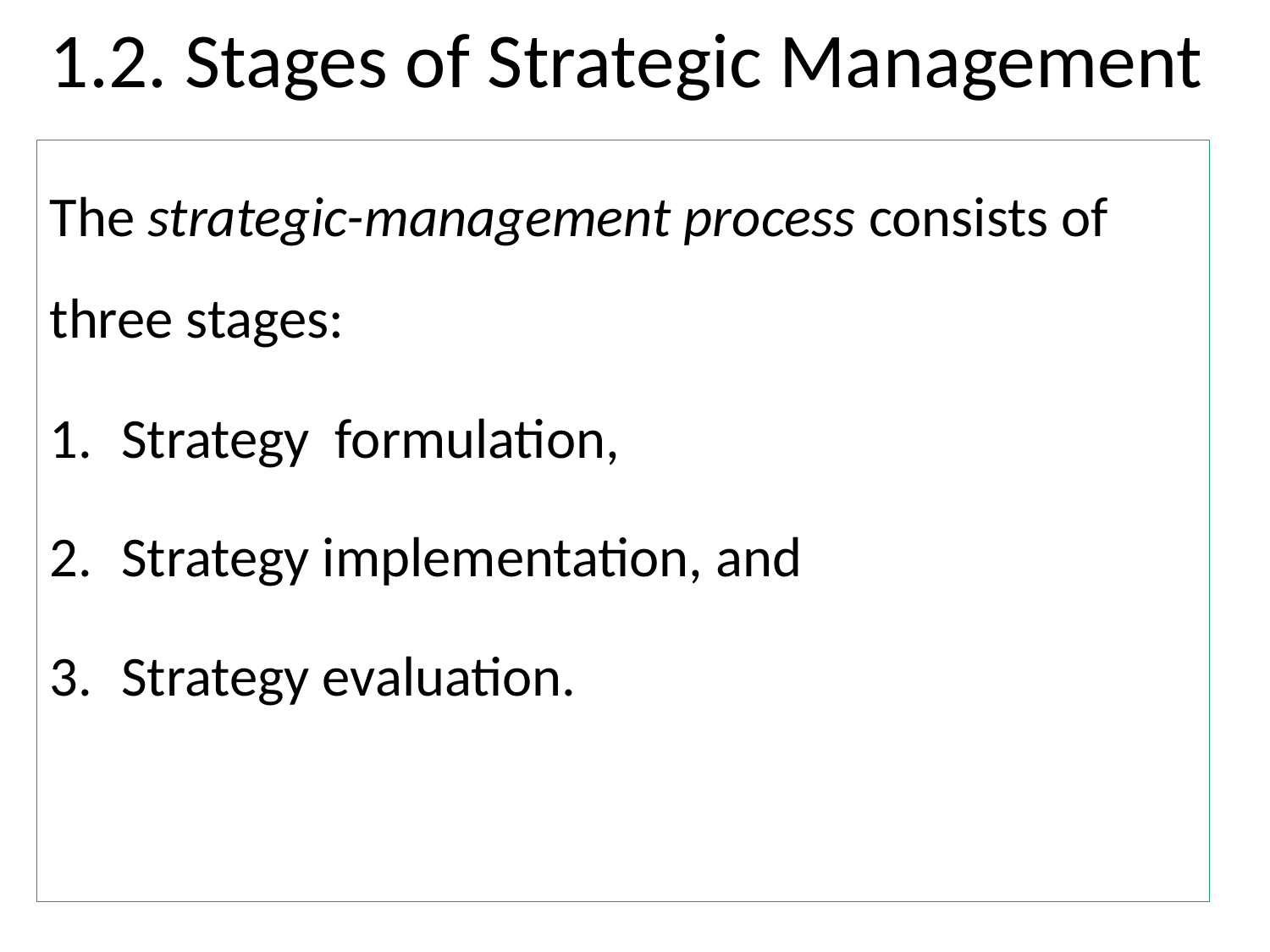

# 1.2. Stages of Strategic Management
The strategic-management process consists of three stages:
Strategy  formulation,
Strategy implementation, and
Strategy evaluation.